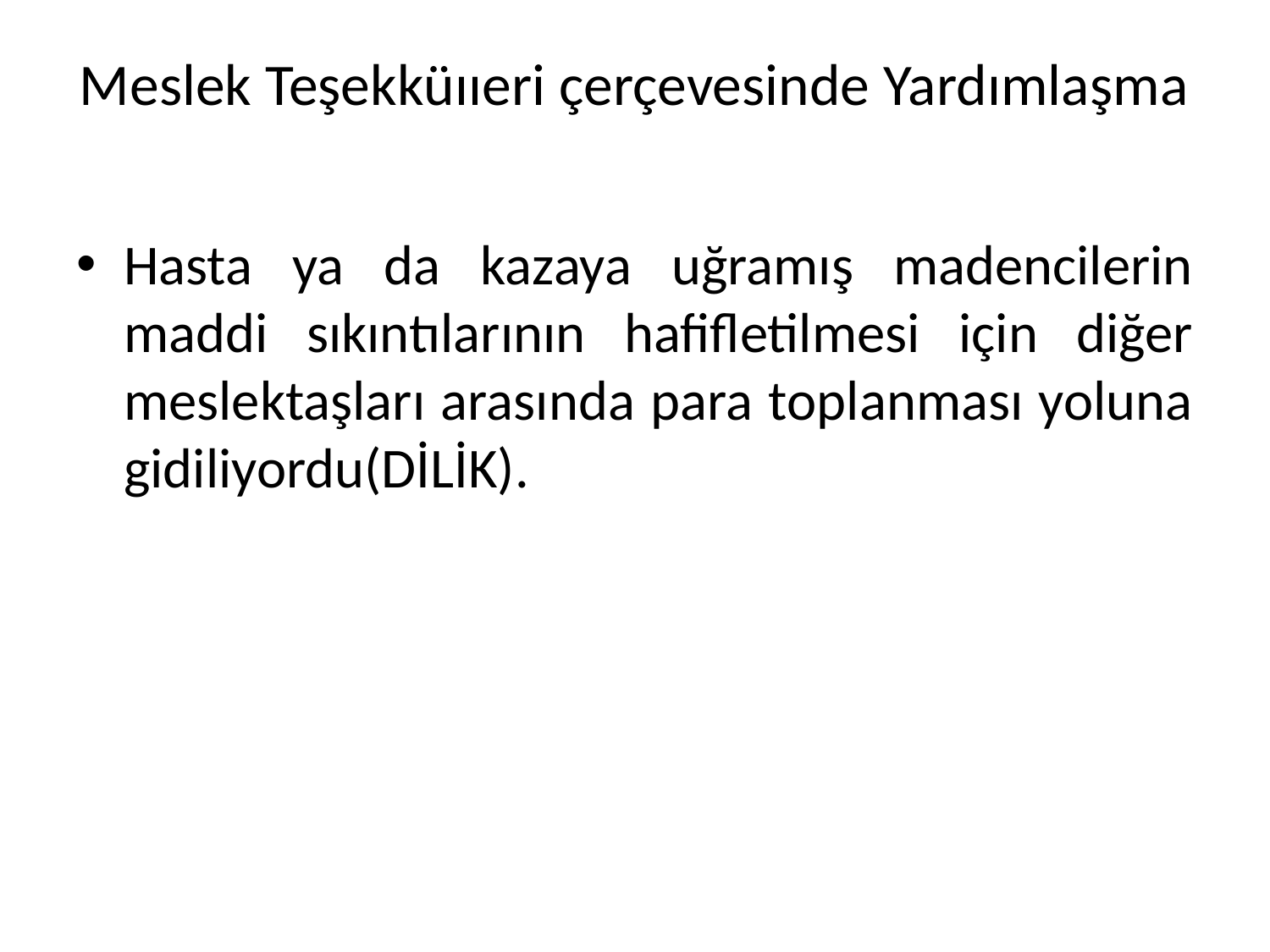

# Meslek Teşekküııeri çerçevesinde Yardımlaşma
Hasta ya da kazaya uğramış madencilerin maddi sıkıntılarının hafifletilmesi için diğer meslektaşları arasında para toplanması yoluna gidiliyordu(DİLİK).